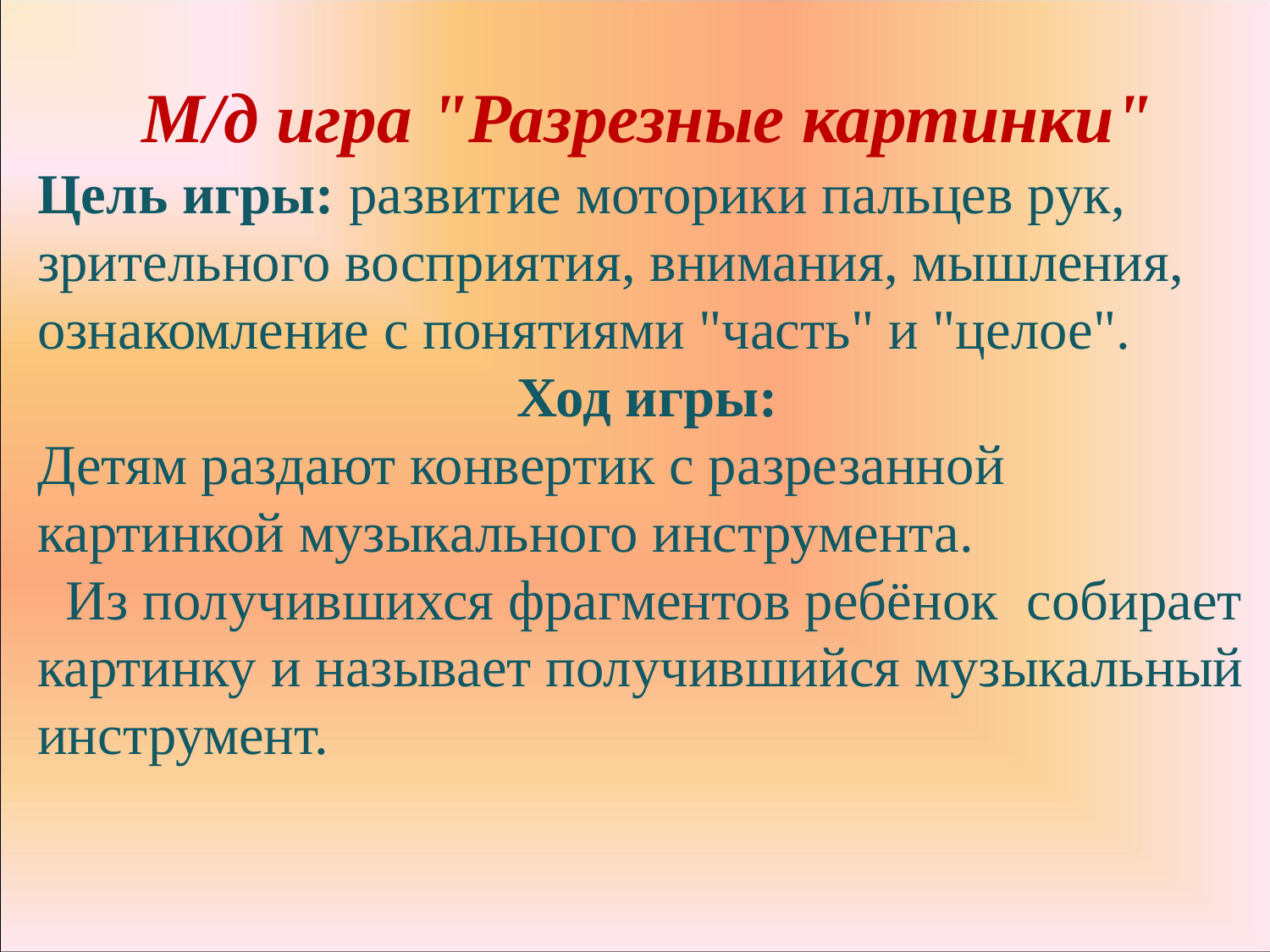

М/д игра "Разрезные картинки"
Цель игры: развитие моторики пальцев рук, зрительного восприятия, внимания, мышления, ознакомление с понятиями "часть" и "целое".
Ход игры:
Детям раздают конвертик с разрезанной картинкой музыкального инструмента.
  Из получившихся фрагментов ребёнок  собирает картинку и называет получившийся музыкальный инструмент.